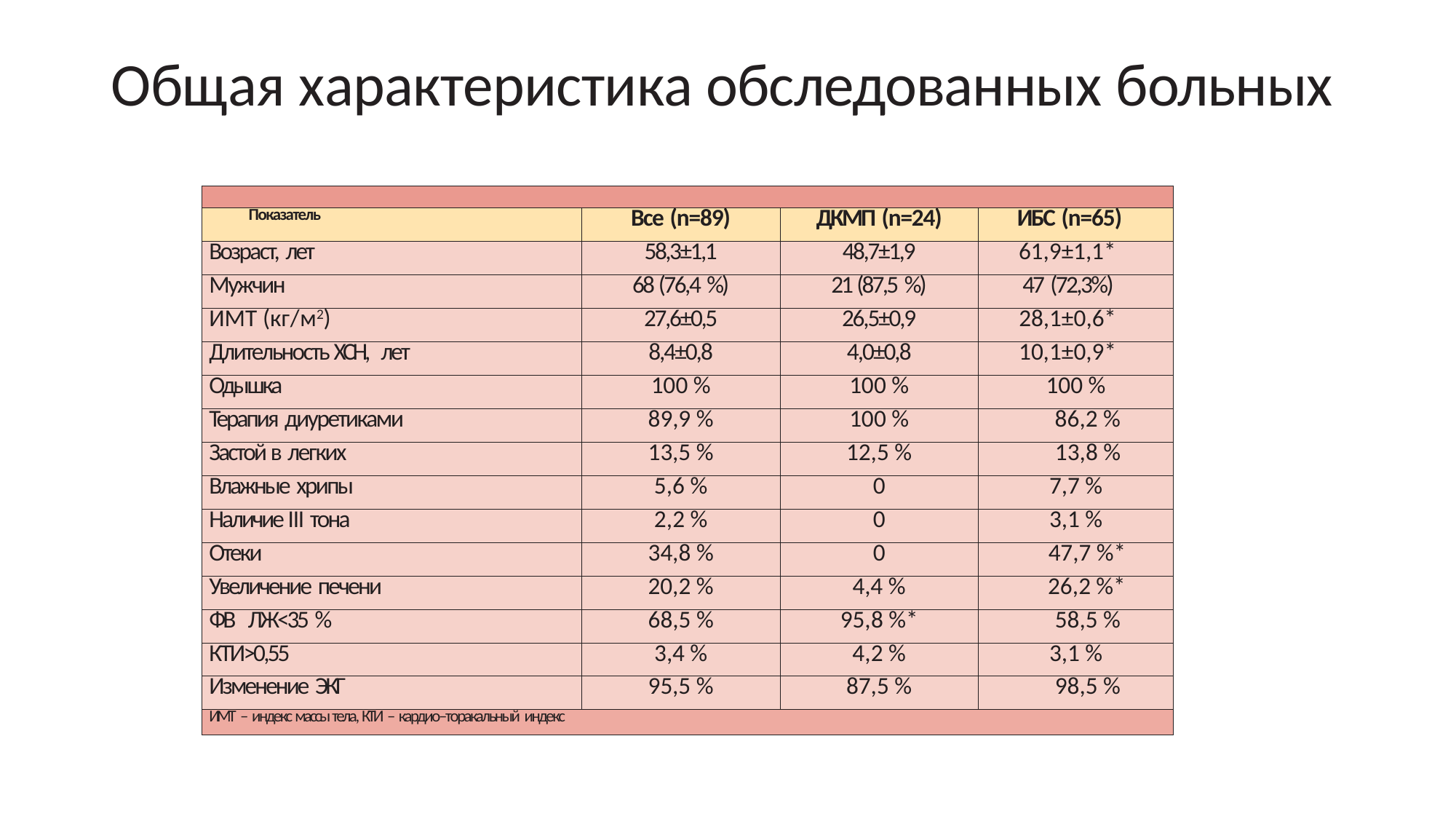

# Общая характеристика обследованных больных
|  |  |  |  |
| --- | --- | --- | --- |
| Показатель | Все (n=89) | ДКМП (n=24) | ИБС (n=65) |
| Возраст, лет | 58,3±1,1 | 48,7±1,9 | 61,9±1,1\* |
| Мужчин | 68 (76,4 %) | 21 (87,5 %) | 47 (72,3%) |
| ИМТ (кг/м2) | 27,6±0,5 | 26,5±0,9 | 28,1±0,6\* |
| Длительность ХСН, лет | 8,4±0,8 | 4,0±0,8 | 10,1±0,9\* |
| Одышка | 100 % | 100 % | 100 % |
| Терапия диуретиками | 89,9 % | 100 % | 86,2 % |
| Застой в легких | 13,5 % | 12,5 % | 13,8 % |
| Влажные хрипы | 5,6 % | 0 | 7,7 % |
| Наличие III тона | 2,2 % | 0 | 3,1 % |
| Отеки | 34,8 % | 0 | 47,7 %\* |
| Увеличение печени | 20,2 % | 4,4 % | 26,2 %\* |
| ФВ ЛЖ<35 % | 68,5 % | 95,8 %\* | 58,5 % |
| КТИ>0,55 | 3,4 % | 4,2 % | 3,1 % |
| Изменение ЭКГ | 95,5 % | 87,5 % | 98,5 % |
| ИМТ – индекс массы тела, КТИ – кардио–торакальный индекс |  |  |  |
12 нед
-1нед     0 нед     1 нед    2 нед  3   нед
24 нед
В 1	В 2	В 3	В 4	В 5	В 6